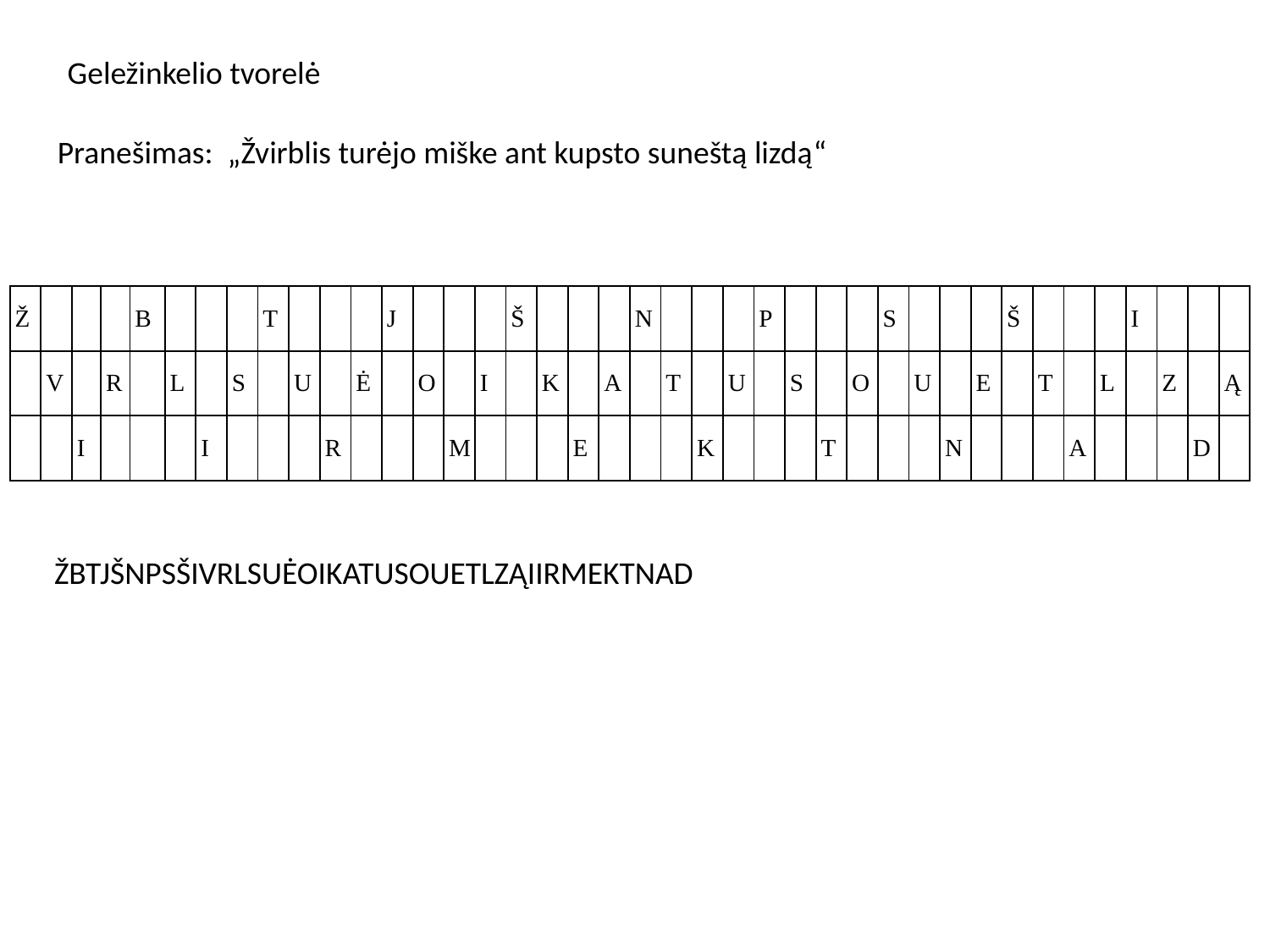

Geležinkelio tvorelė
Pranešimas:  „Žvirblis turėjo miške ant kupsto suneštą lizdą“
| Ž |  |  |  | B |  |  |  | T |  |  |  | J |  |  |  | Š |  |  |  | N |  |  |  | P |  |  |  | S |  |  |  | Š |  |  |  | I |  |  |  |
| --- | --- | --- | --- | --- | --- | --- | --- | --- | --- | --- | --- | --- | --- | --- | --- | --- | --- | --- | --- | --- | --- | --- | --- | --- | --- | --- | --- | --- | --- | --- | --- | --- | --- | --- | --- | --- | --- | --- | --- |
|  | V |  | R |  | L |  | S |  | U |  | Ė |  | O |  | I |  | K |  | A |  | T |  | U |  | S |  | O |  | U |  | E |  | T |  | L |  | Z |  | Ą |
|  |  | I |  |  |  | I |  |  |  | R |  |  |  | M |  |  |  | E |  |  |  | K |  |  |  | T |  |  |  | N |  |  |  | A |  |  |  | D |  |
ŽBTJŠNPSŠIVRLSUĖOIKATUSOUETLZĄIIRMEKTNAD